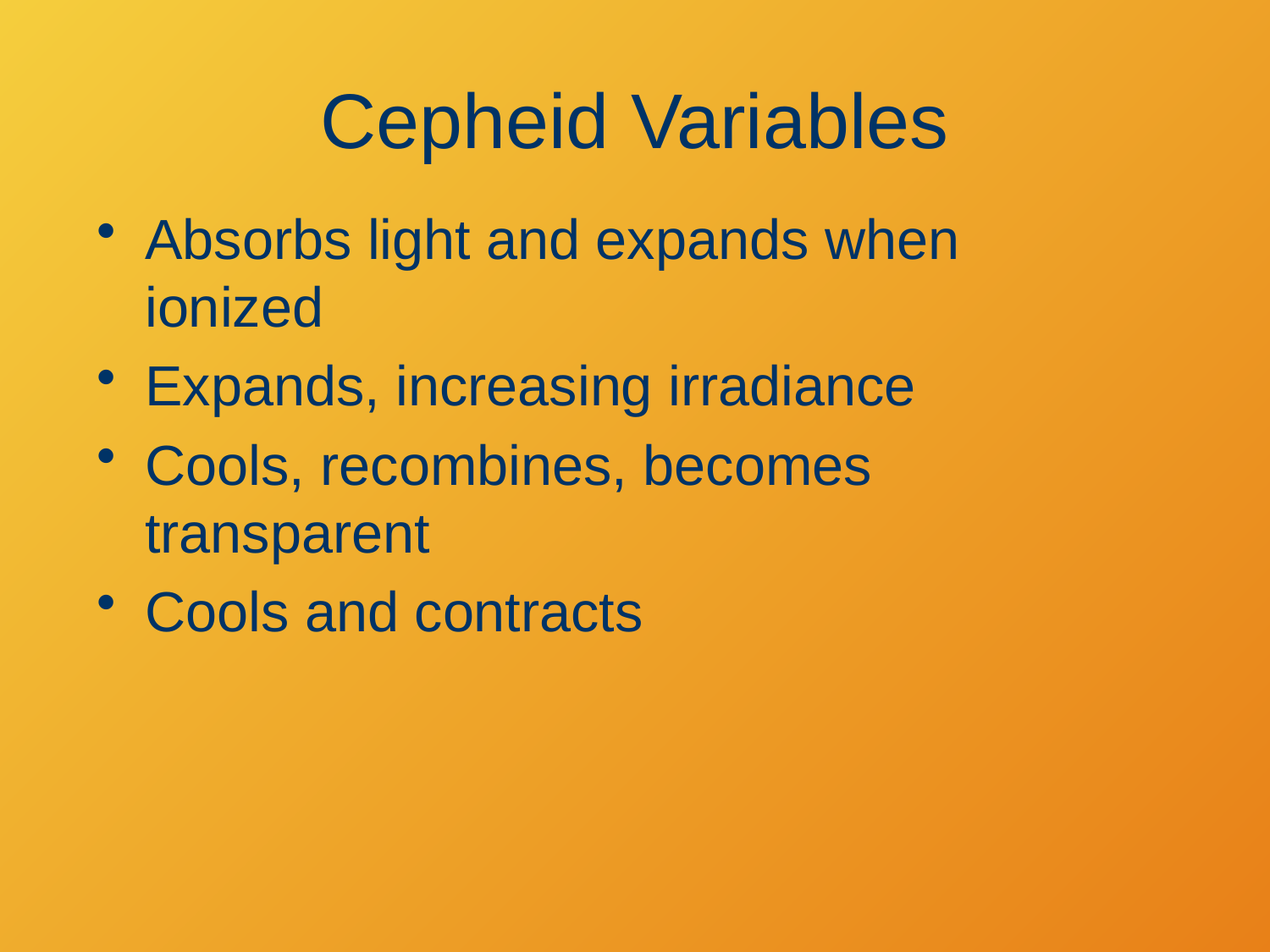

# Cepheid Variables
Absorbs light and expands when ionized
Expands, increasing irradiance
Cools, recombines, becomes transparent
Cools and contracts